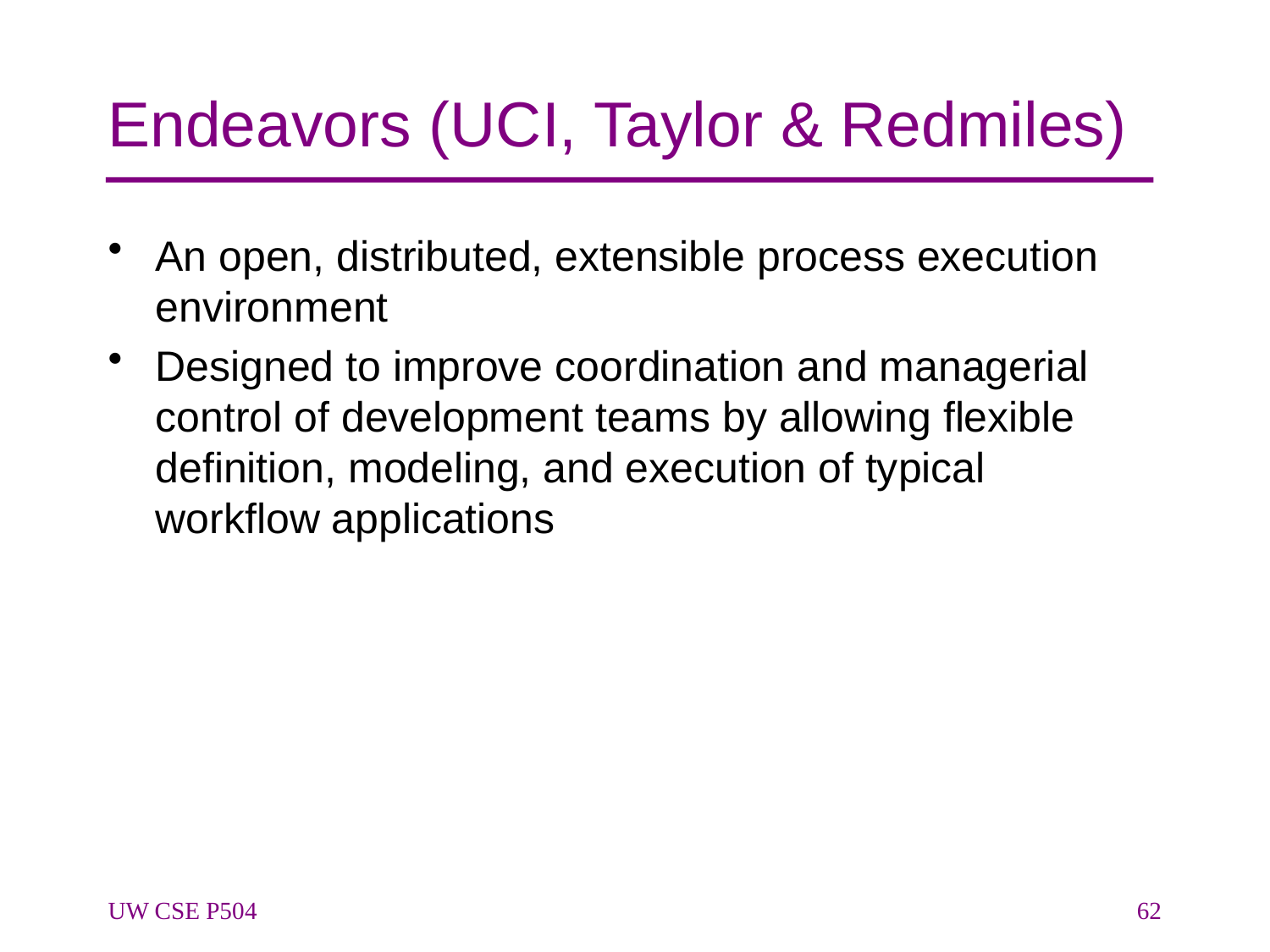

# Endeavors (UCI, Taylor & Redmiles)
An open, distributed, extensible process execution environment
Designed to improve coordination and managerial control of development teams by allowing flexible definition, modeling, and execution of typical workflow applications
UW CSE P504
62